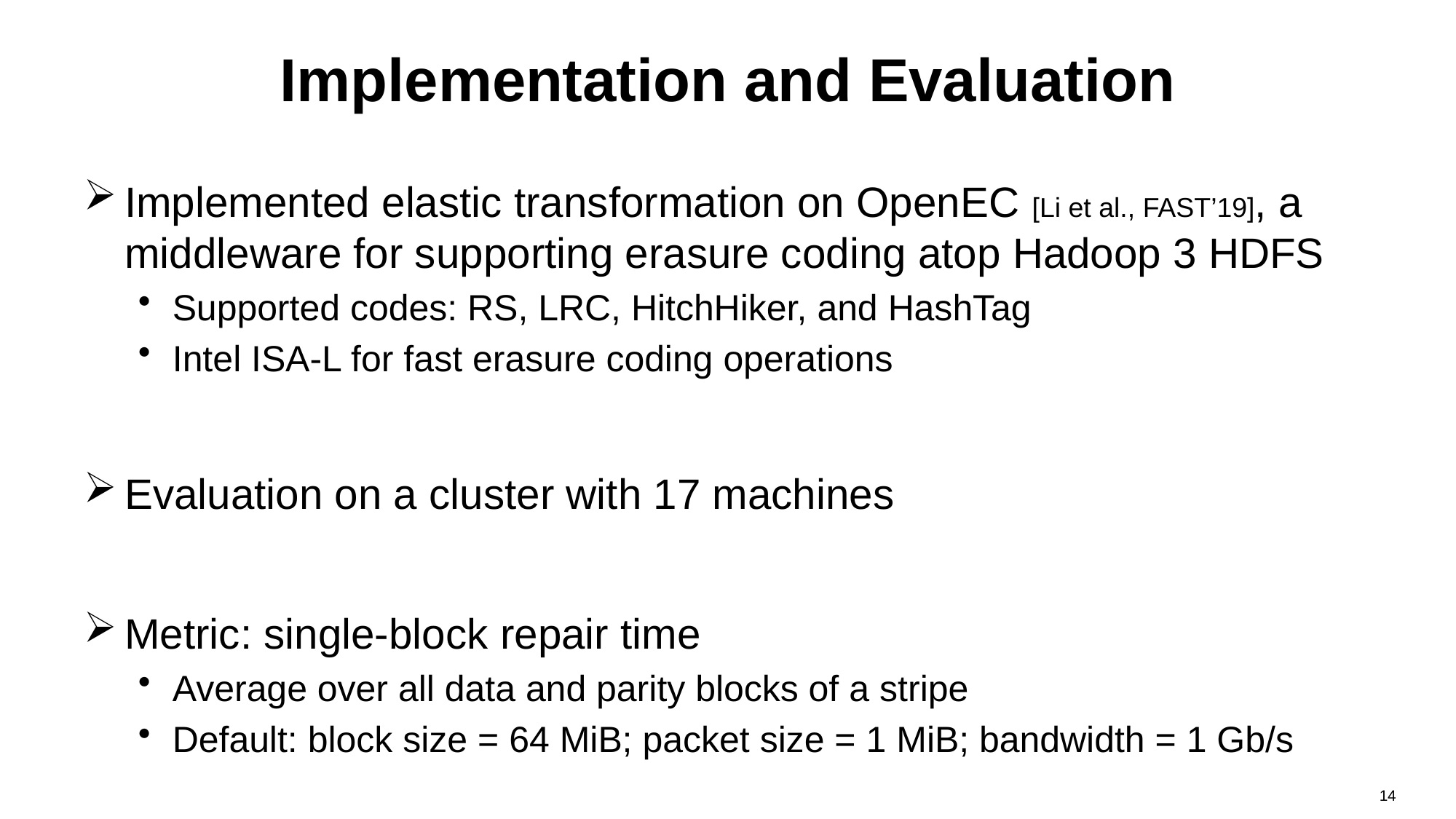

# Implementation and Evaluation
Implemented elastic transformation on OpenEC [Li et al., FAST’19], a middleware for supporting erasure coding atop Hadoop 3 HDFS
Supported codes: RS, LRC, HitchHiker, and HashTag
Intel ISA-L for fast erasure coding operations

Evaluation on a cluster with 17 machines

Metric: single-block repair time
Average over all data and parity blocks of a stripe
Default: block size = 64 MiB; packet size = 1 MiB; bandwidth = 1 Gb/s
14